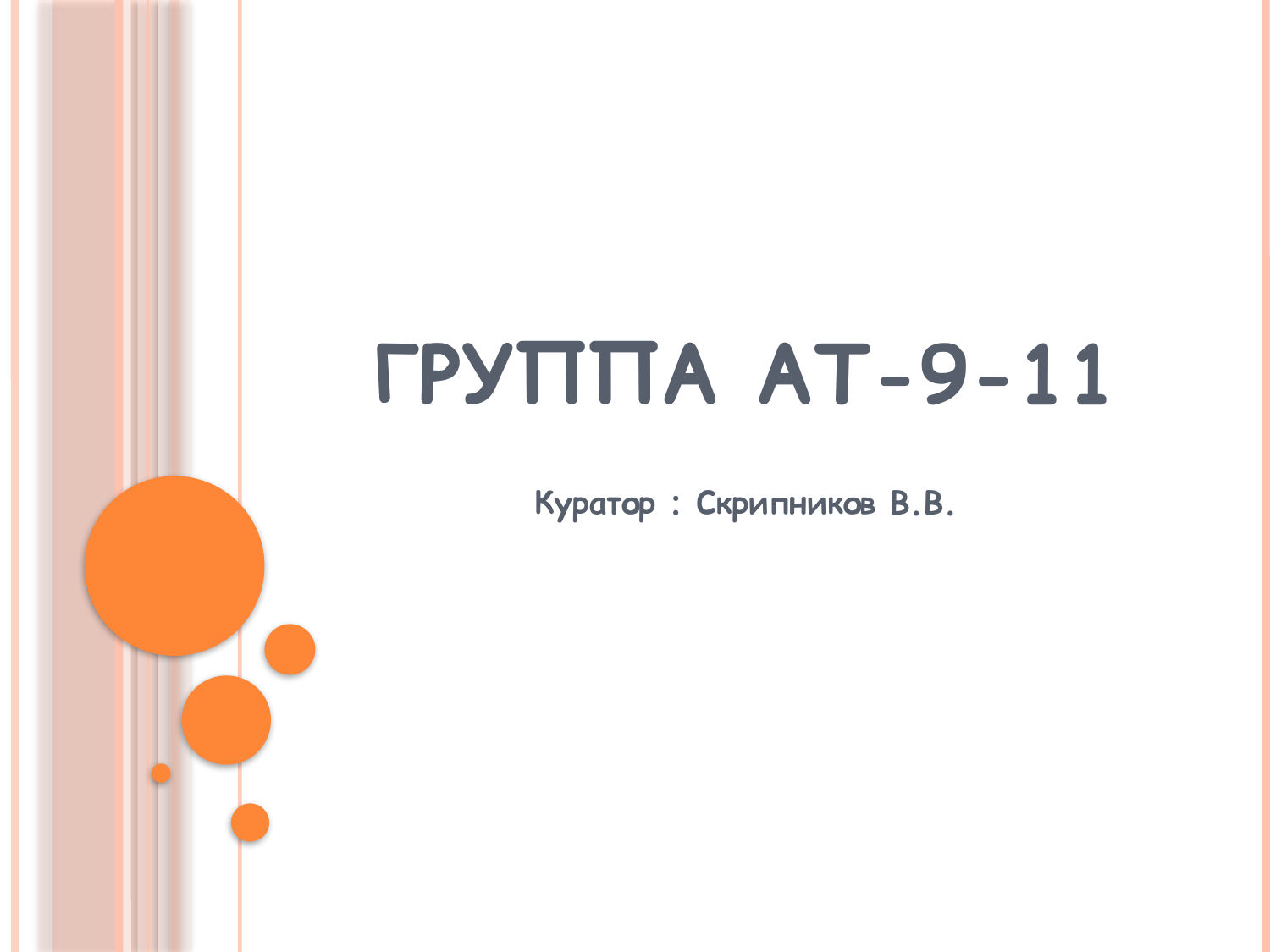

# Группа АТ-9-11
Куратор : Скрипников В.В.